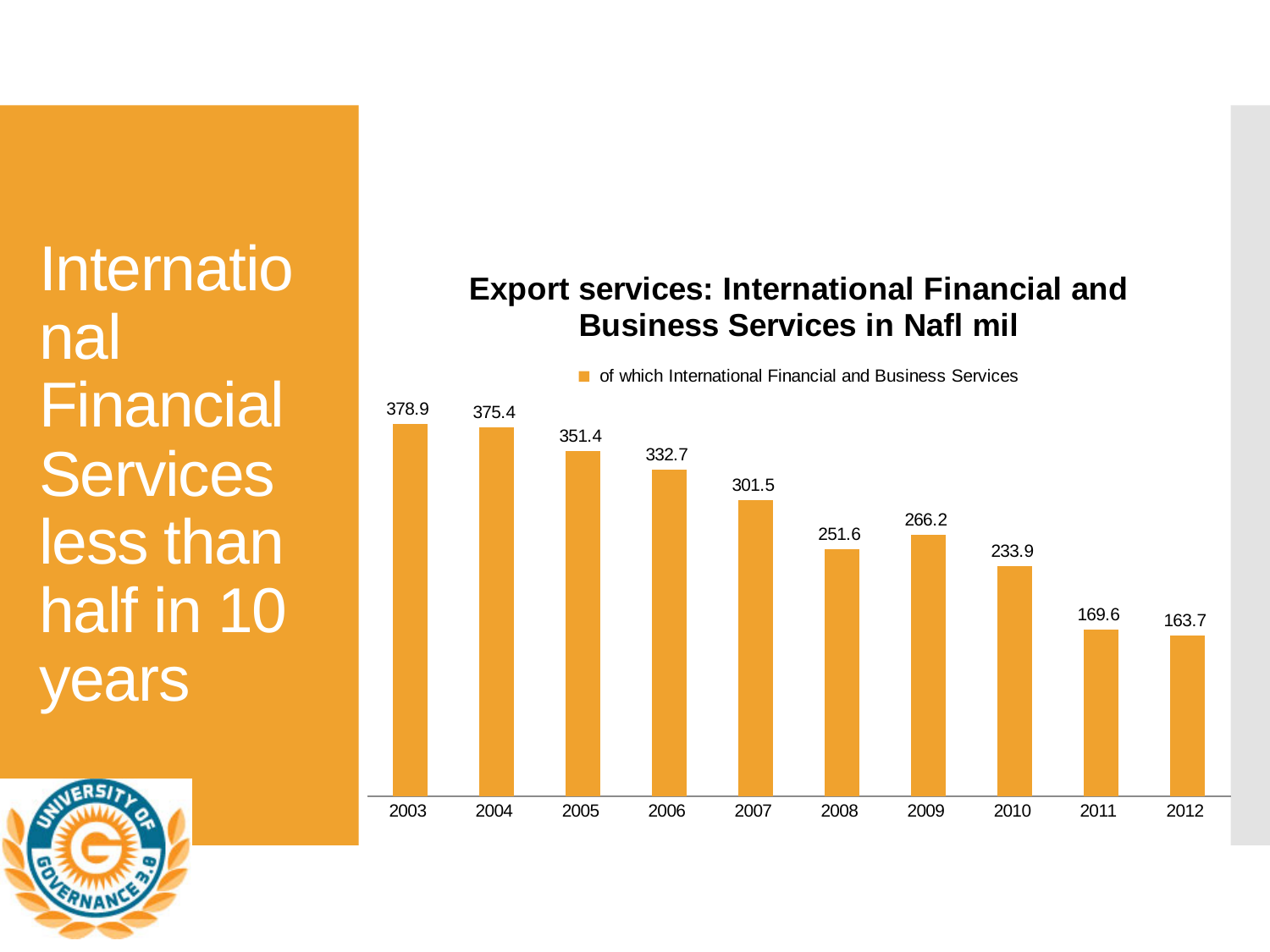

# International Financial Services less than half in 10 years

### Chart: Export services: International Financial and Business Services in Nafl mil

| Category |  of which International Financial and Business Services |
|---|---|
| 2003 | 378.9 |
| 2004 | 375.4 |
| 2005 | 351.4 |
| 2006 | 332.7 |
| 2007 | 301.5 |
| 2008 | 251.6 |
| 2009 | 266.2 |
| 2010 | 233.9 |
| 2011 | 169.6 |
| 2012 | 163.7 |